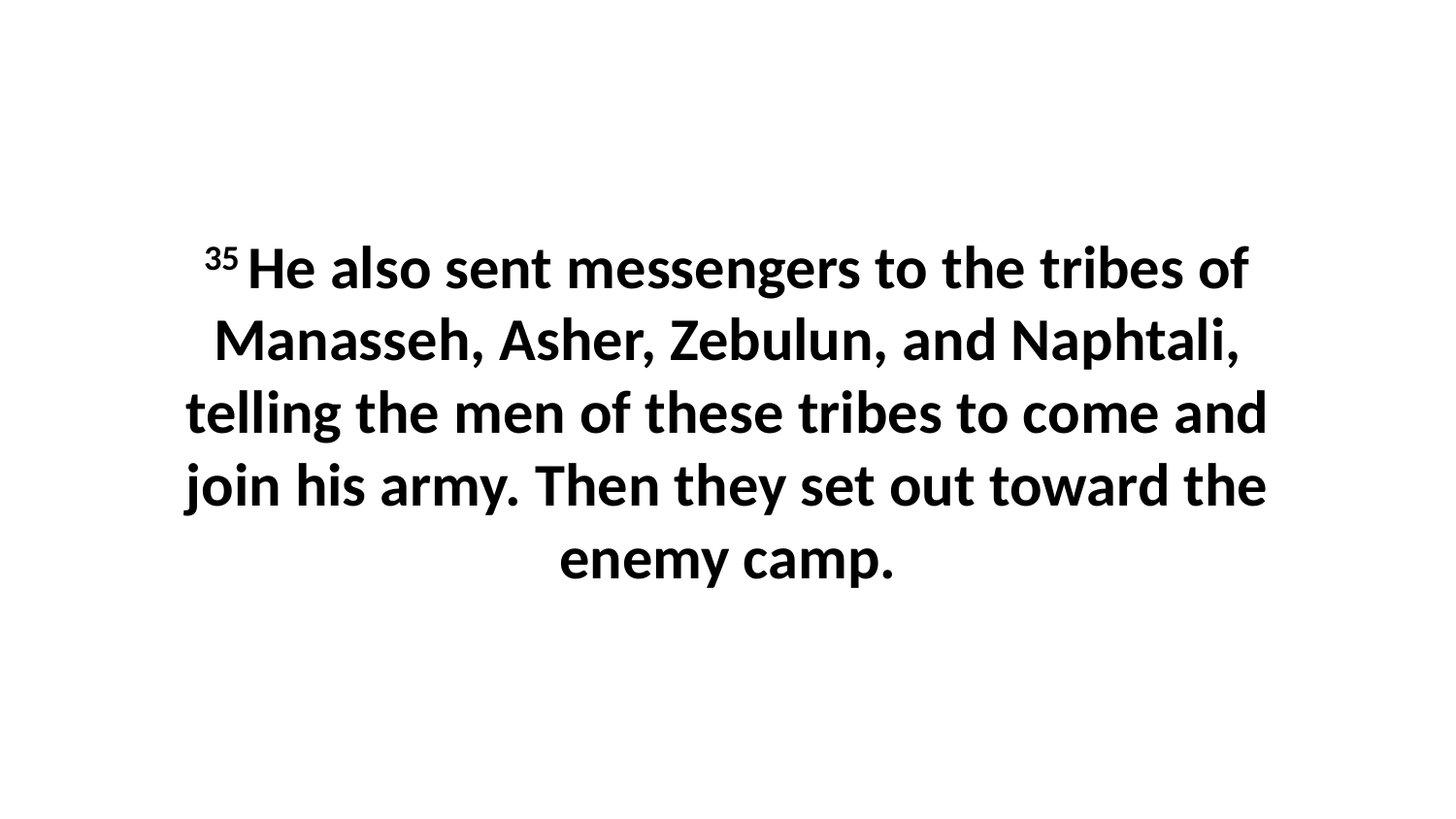

35 He also sent messengers to the tribes of Manasseh, Asher, Zebulun, and Naphtali, telling the men of these tribes to come and join his army. Then they set out toward the enemy camp.